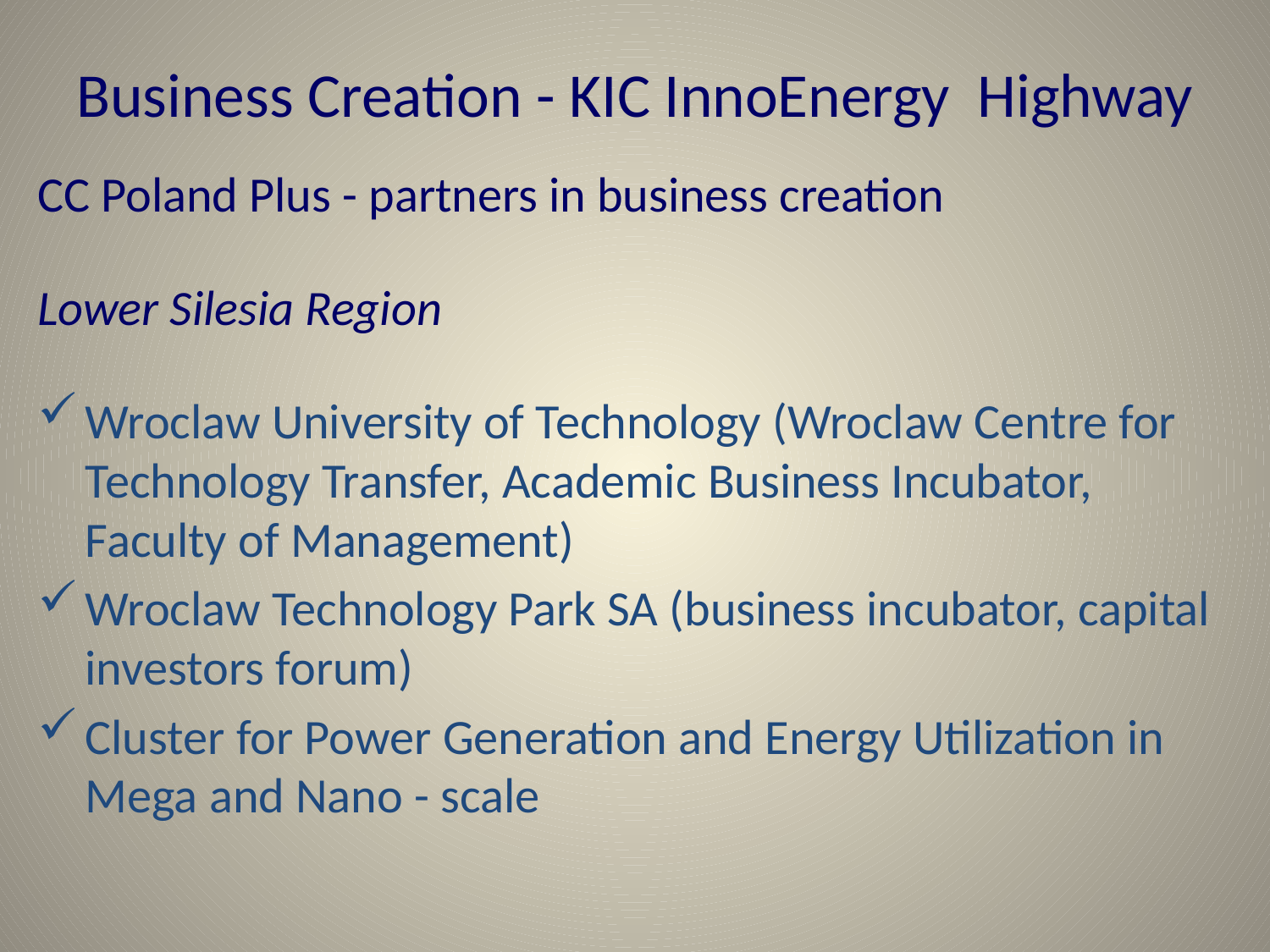

# Business Creation - KIC InnoEnergy  Highway
CC Poland Plus - partners in business creation

Lower Silesia Region

Wroclaw University of Technology (Wroclaw Centre for Technology Transfer, Academic Business Incubator, Faculty of Management)
Wroclaw Technology Park SA (business incubator, capital investors forum)
Cluster for Power Generation and Energy Utilization in Mega and Nano - scale